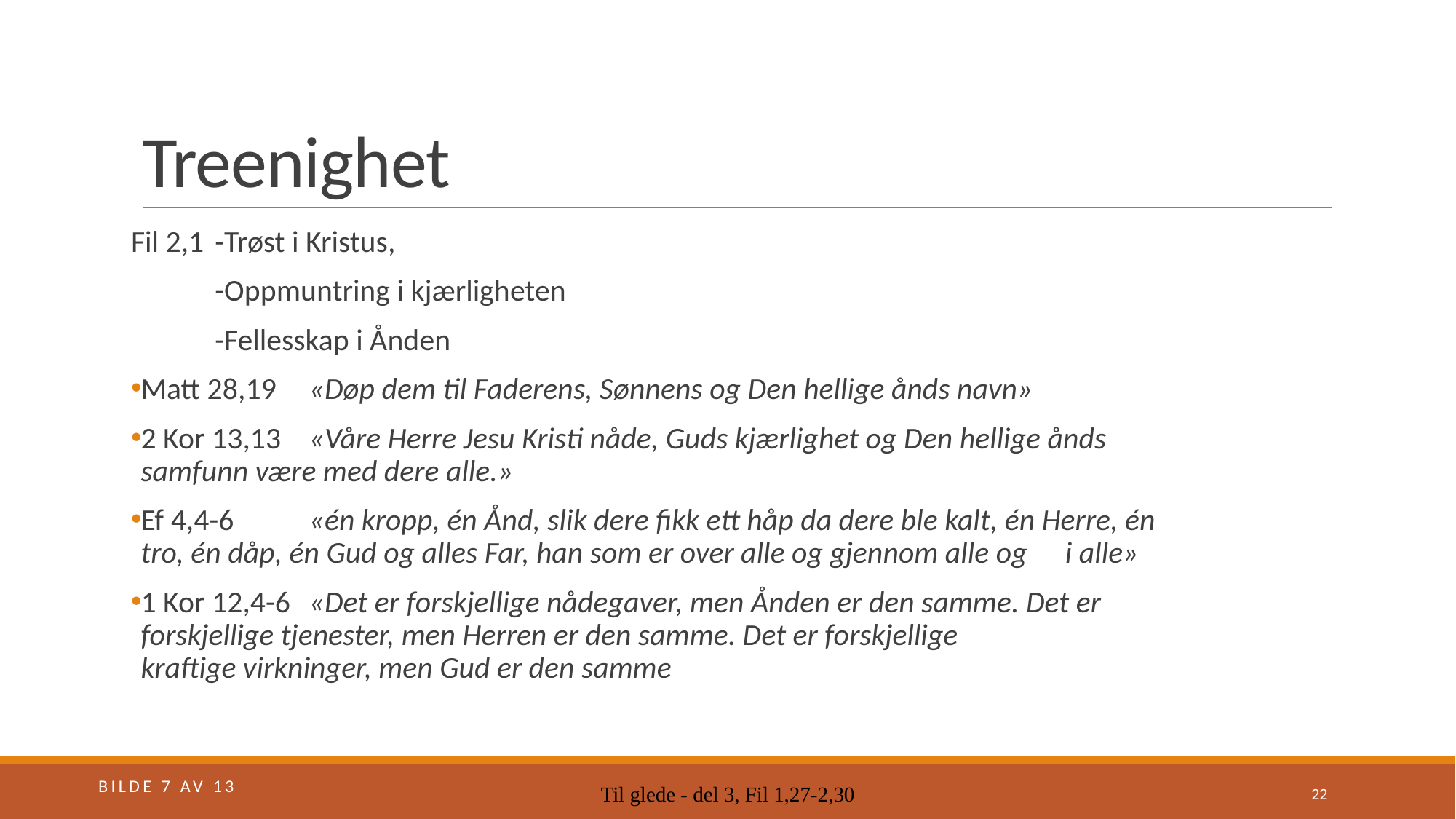

# Treenighet
Fil 2,1		-Trøst i Kristus,
		-Oppmuntring i kjærligheten
		-Fellesskap i Ånden
Matt 28,19 	«Døp dem til Faderens, Sønnens og Den hellige ånds navn»
2 Kor 13,13 	«Våre Herre Jesu Kristi nåde, Guds kjærlighet og Den hellige ånds
		samfunn være med dere alle.»
Ef 4,4-6 	«én kropp, én Ånd, slik dere fikk ett håp da dere ble kalt, én Herre, én
		tro, én dåp, én Gud og alles Far, han som er over alle og gjennom alle og 			i alle»
1 Kor 12,4-6 	«Det er forskjellige nådegaver, men Ånden er den samme. Det er
		forskjellige tjenester, men Herren er den samme. Det er forskjellige
		kraftige virkninger, men Gud er den samme
Bilde 7 av 13
Til glede - del 3, Fil 1,27-2,30
22